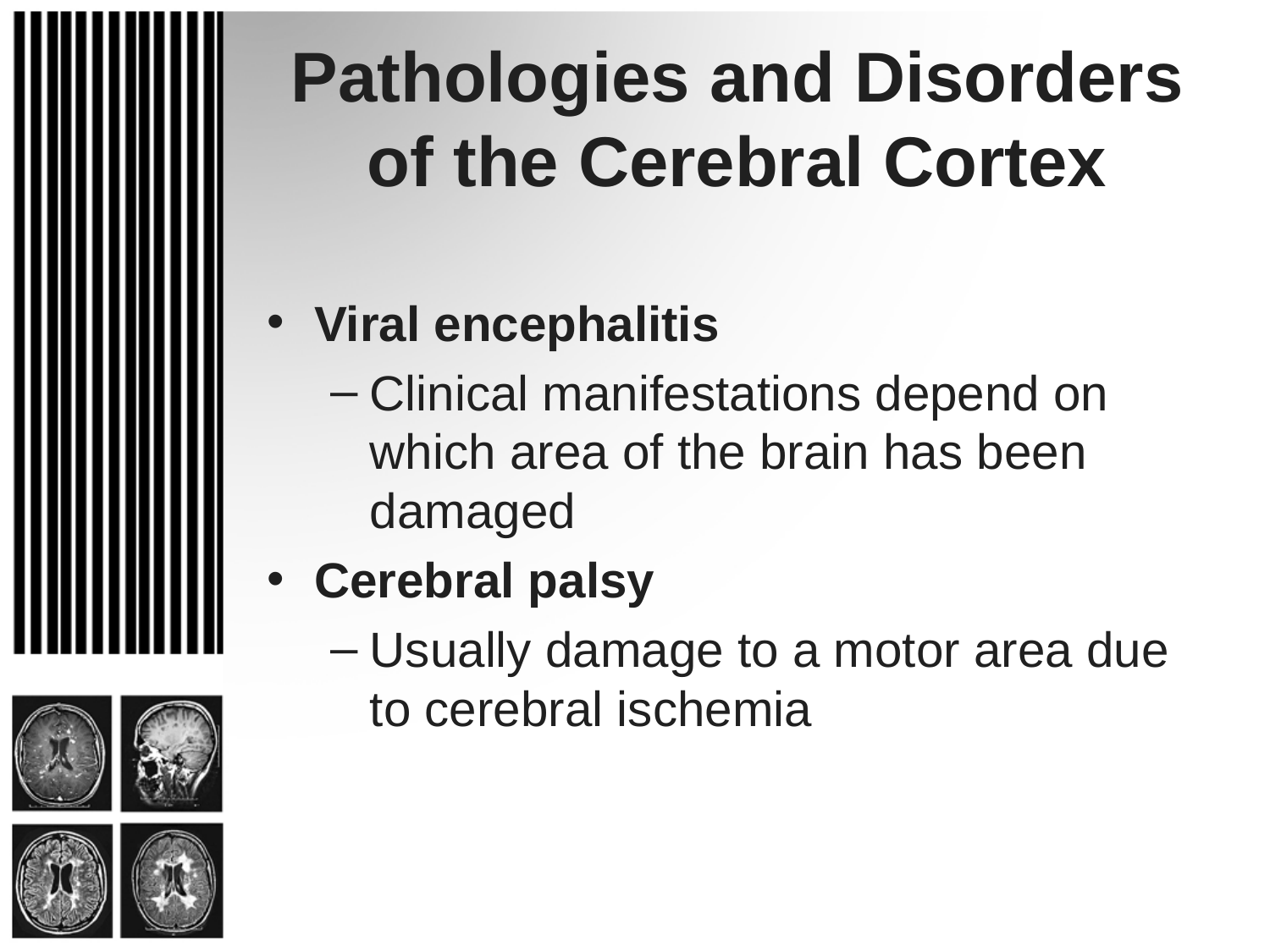

# Pathologies and Disorders of the Cerebral Cortex
Viral encephalitis
Clinical manifestations depend on which area of the brain has been damaged
Cerebral palsy
Usually damage to a motor area due to cerebral ischemia